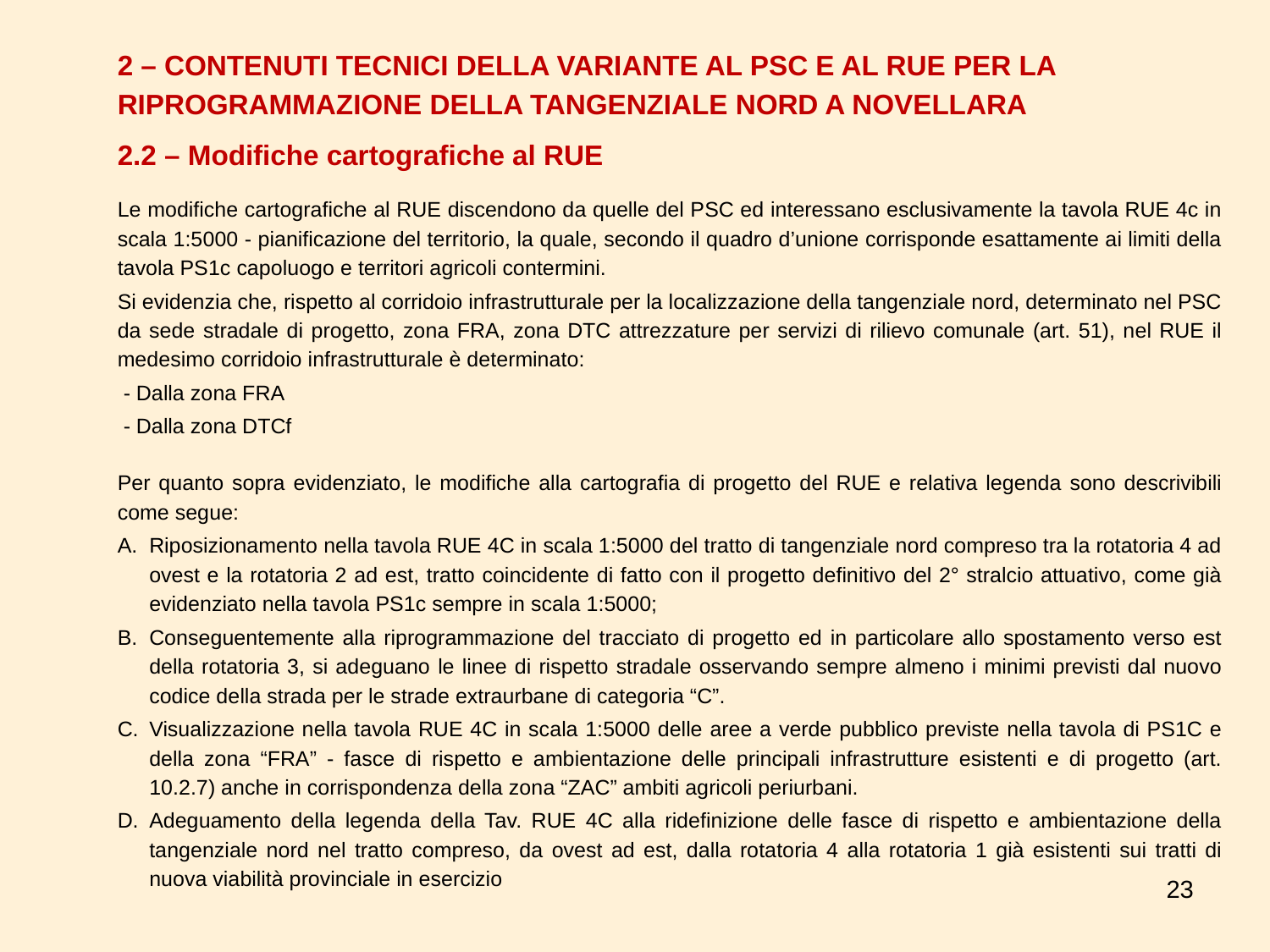

2 – CONTENUTI TECNICI DELLA VARIANTE AL PSC E AL RUE PER LA RIPROGRAMMAZIONE DELLA TANGENZIALE NORD A NOVELLARA
2.2 – Modifiche cartografiche al RUE
Le modifiche cartografiche al RUE discendono da quelle del PSC ed interessano esclusivamente la tavola RUE 4c in scala 1:5000 - pianificazione del territorio, la quale, secondo il quadro d’unione corrisponde esattamente ai limiti della tavola PS1c capoluogo e territori agricoli contermini.
Si evidenzia che, rispetto al corridoio infrastrutturale per la localizzazione della tangenziale nord, determinato nel PSC da sede stradale di progetto, zona FRA, zona DTC attrezzature per servizi di rilievo comunale (art. 51), nel RUE il medesimo corridoio infrastrutturale è determinato:
 - Dalla zona FRA
 - Dalla zona DTCf
Per quanto sopra evidenziato, le modifiche alla cartografia di progetto del RUE e relativa legenda sono descrivibili come segue:
Riposizionamento nella tavola RUE 4C in scala 1:5000 del tratto di tangenziale nord compreso tra la rotatoria 4 ad ovest e la rotatoria 2 ad est, tratto coincidente di fatto con il progetto definitivo del 2° stralcio attuativo, come già evidenziato nella tavola PS1c sempre in scala 1:5000;
Conseguentemente alla riprogrammazione del tracciato di progetto ed in particolare allo spostamento verso est della rotatoria 3, si adeguano le linee di rispetto stradale osservando sempre almeno i minimi previsti dal nuovo codice della strada per le strade extraurbane di categoria “C”.
Visualizzazione nella tavola RUE 4C in scala 1:5000 delle aree a verde pubblico previste nella tavola di PS1C e della zona “FRA” - fasce di rispetto e ambientazione delle principali infrastrutture esistenti e di progetto (art. 10.2.7) anche in corrispondenza della zona “ZAC” ambiti agricoli periurbani.
Adeguamento della legenda della Tav. RUE 4C alla ridefinizione delle fasce di rispetto e ambientazione della tangenziale nord nel tratto compreso, da ovest ad est, dalla rotatoria 4 alla rotatoria 1 già esistenti sui tratti di nuova viabilità provinciale in esercizio
23